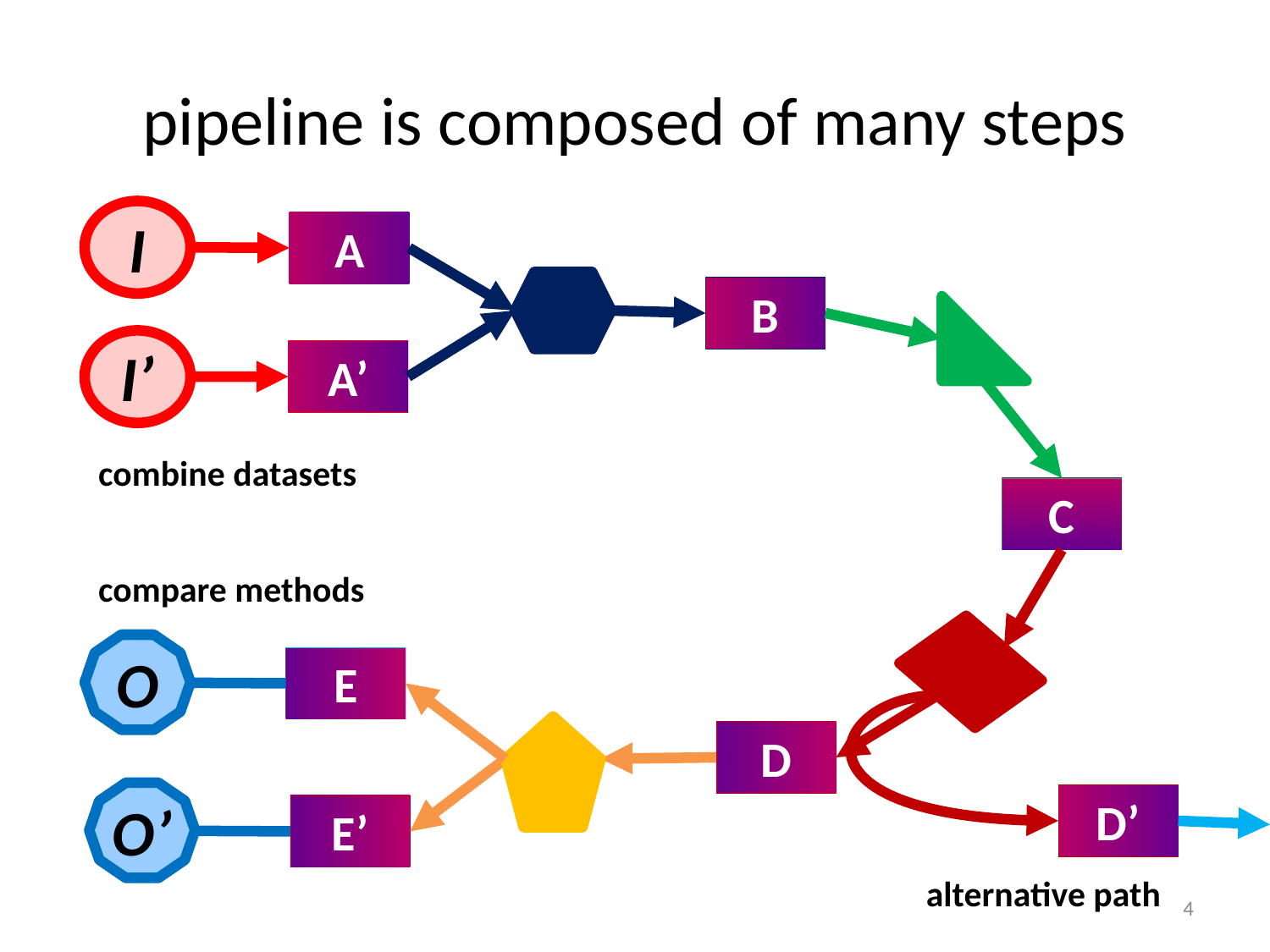

# pipeline is composed of many steps
I
A

B

I’
A’
combine datasets
C
compare methods

O
E

D
O’
D’
E’
alternative path
4